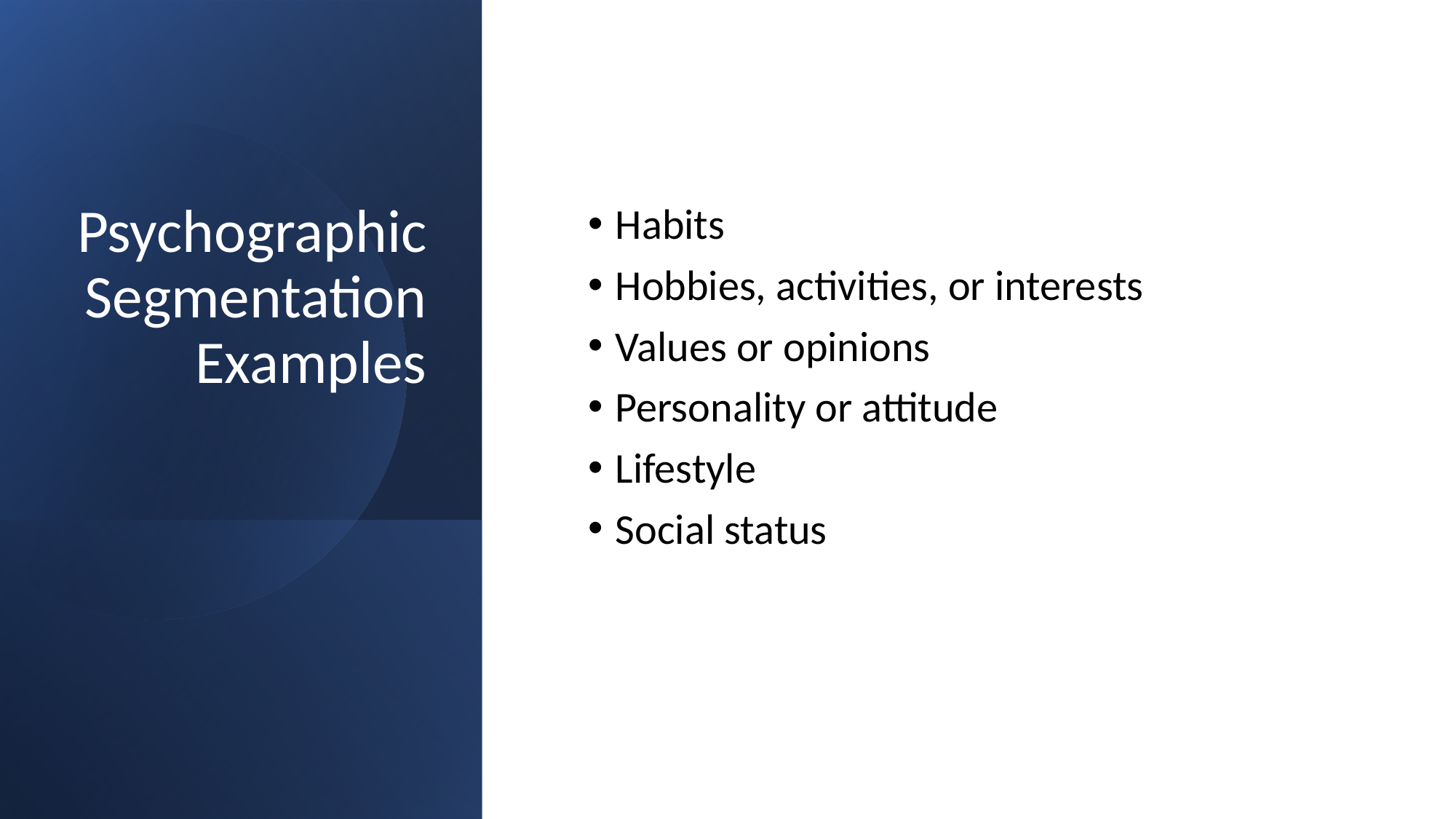

# Psychographic Segmentation Examples

Habits
Hobbies, activities, or interests
Values or opinions
Personality or attitude
Lifestyle
Social status